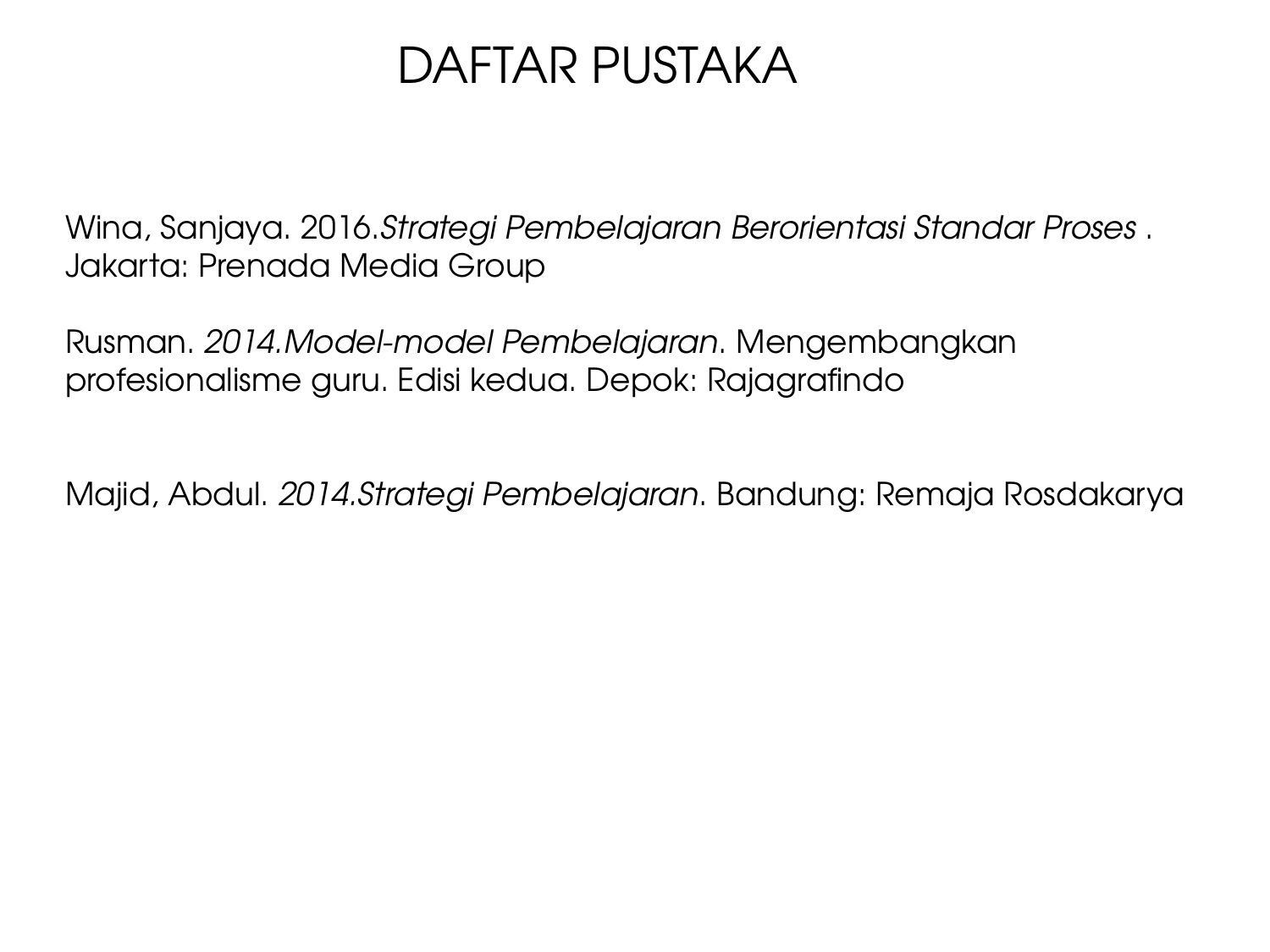

# DAFTAR PUSTAKA
Wina, Sanjaya. 2016.Strategi Pembelajaran Berorientasi Standar Proses . Jakarta: Prenada Media Group

Rusman. 2014.Model-model Pembelajaran. Mengembangkan profesionalisme guru. Edisi kedua. Depok: Rajagrafindo

Majid, Abdul. 2014.Strategi Pembelajaran. Bandung: Remaja Rosdakarya